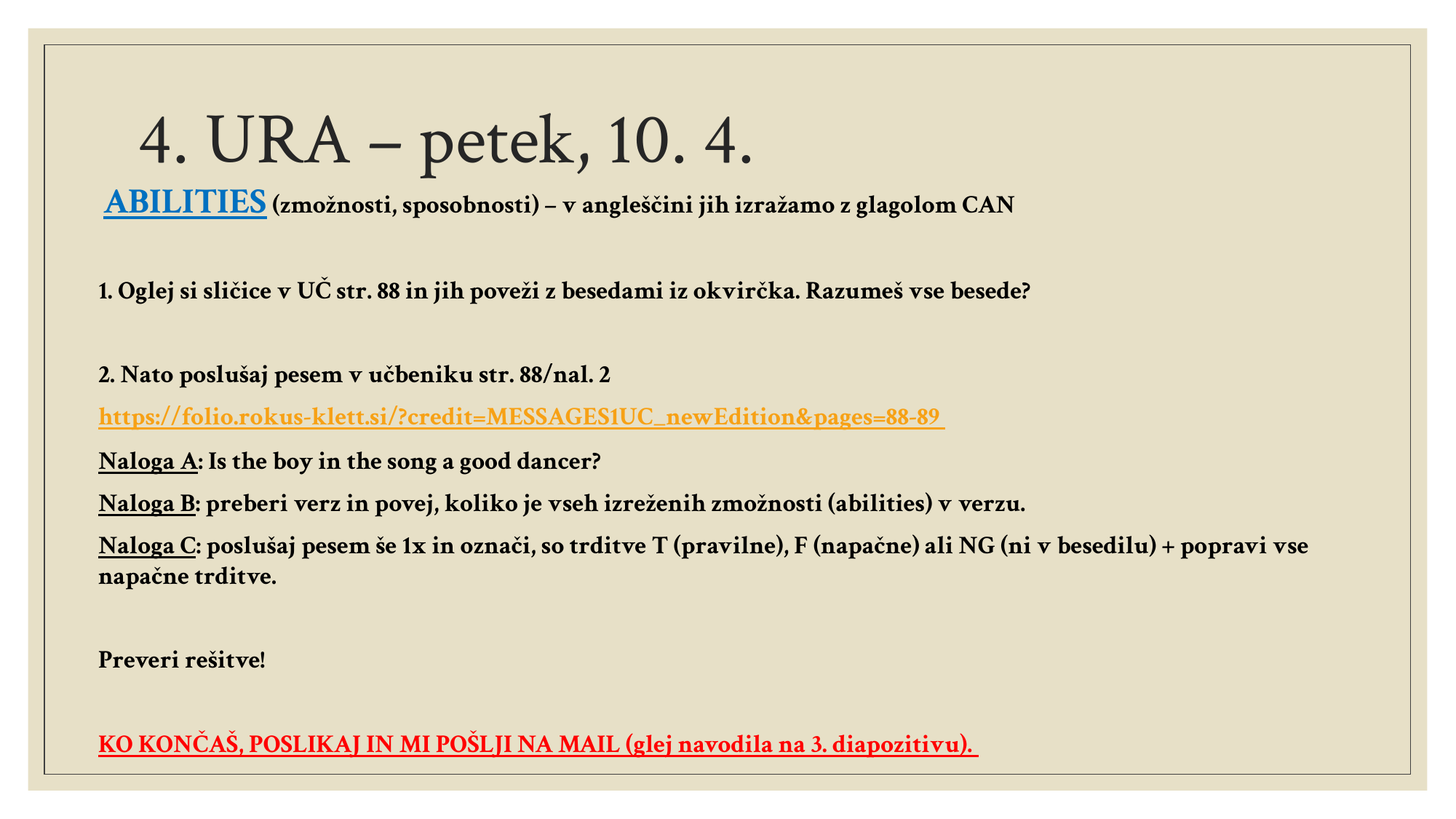

# 4. URA – petek, 10. 4.
 ABILITIES (zmožnosti, sposobnosti) – v angleščini jih izražamo z glagolom CAN

1. Oglej si sličice v UČ str. 88 in jih poveži z besedami iz okvirčka. Razumeš vse besede?

2. Nato poslušaj pesem v učbeniku str. 88/nal. 2
https://folio.rokus-klett.si/?credit=MESSAGES1UC_newEdition&pages=88-89
Naloga A: Is the boy in the song a good dancer?
Naloga B: preberi verz in povej, koliko je vseh izreženih zmožnosti (abilities) v verzu.
Naloga C: poslušaj pesem še 1x in označi, so trditve T (pravilne), F (napačne) ali NG (ni v besedilu) + popravi vse napačne trditve.

Preveri rešitve!

KO KONČAŠ, POSLIKAJ IN MI POŠLJI NA MAIL (glej navodila na 3. diapozitivu).